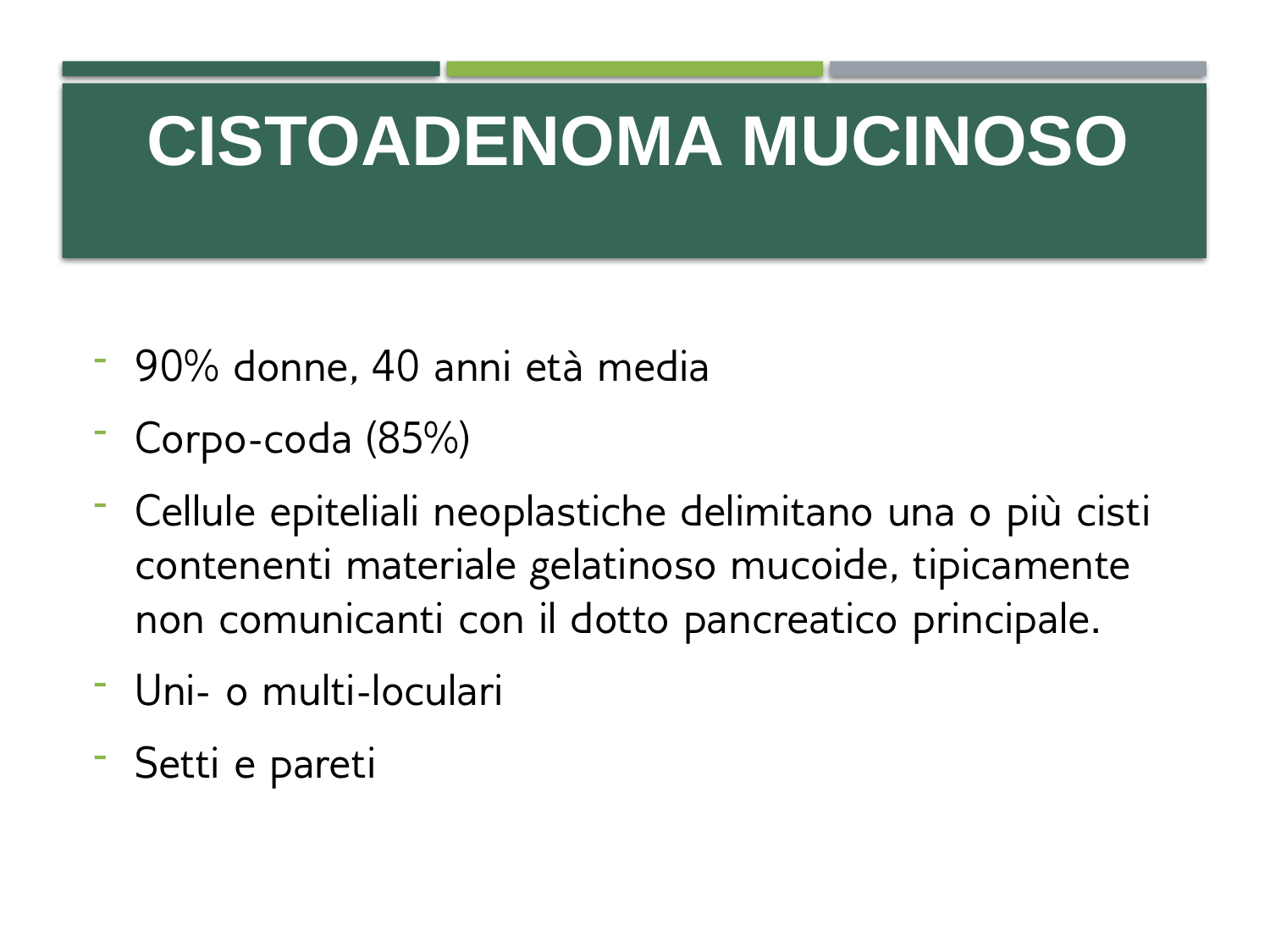

# CISTOADENOMA MUCINOSO
90% donne, 40 anni età media
Corpo-coda (85%)
Cellule epiteliali neoplastiche delimitano una o più cisti contenenti materiale gelatinoso mucoide, tipicamente non comunicanti con il dotto pancreatico principale.
Uni- o multi-loculari
Setti e pareti